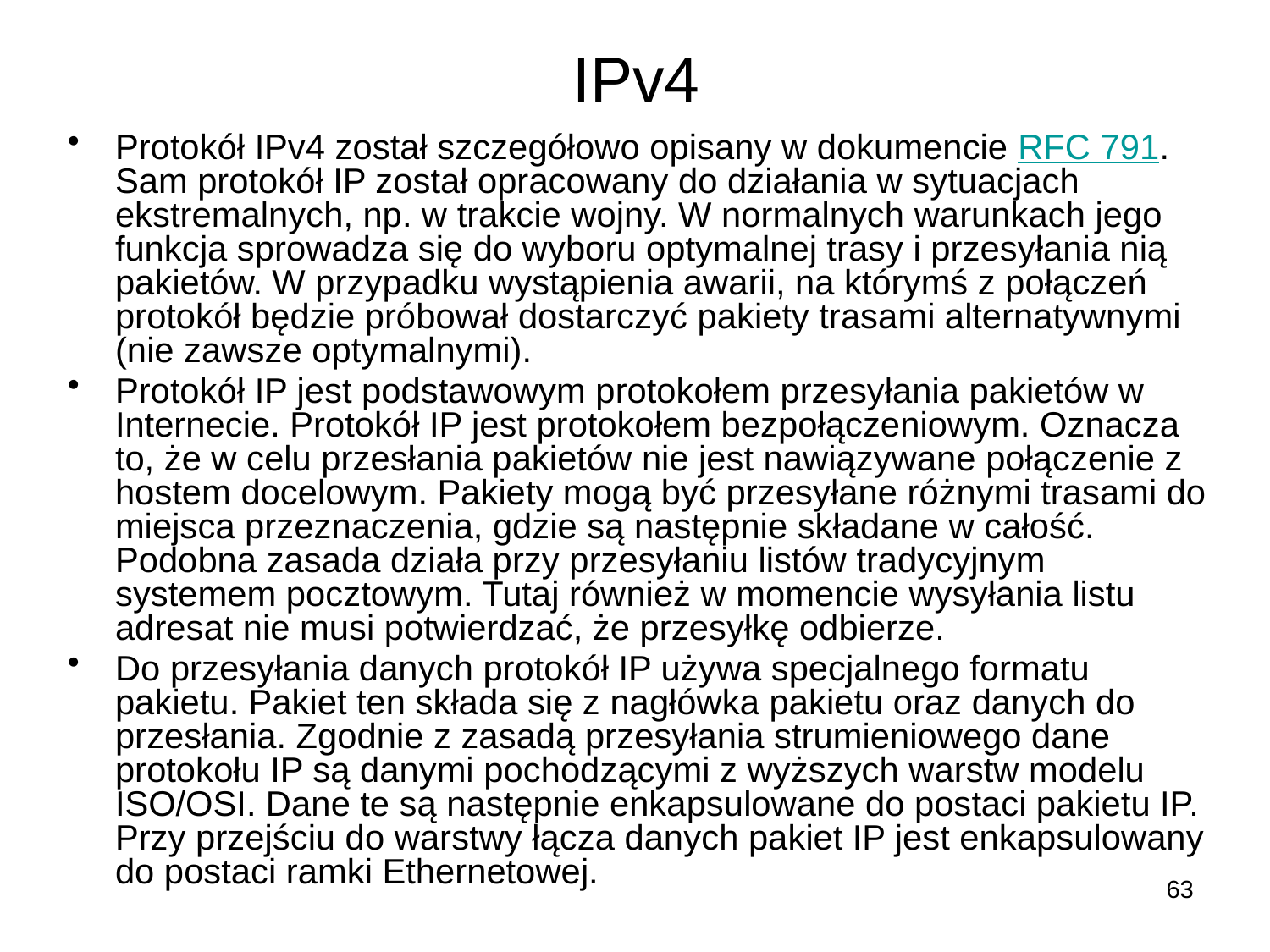

# IPv4
Protokół IPv4 został szczegółowo opisany w dokumencie RFC 791. Sam protokół IP został opracowany do działania w sytuacjach ekstremalnych, np. w trakcie wojny. W normalnych warunkach jego funkcja sprowadza się do wyboru optymalnej trasy i przesyłania nią pakietów. W przypadku wystąpienia awarii, na którymś z połączeń protokół będzie próbował dostarczyć pakiety trasami alternatywnymi (nie zawsze optymalnymi).
Protokół IP jest podstawowym protokołem przesyłania pakietów w Internecie. Protokół IP jest protokołem bezpołączeniowym. Oznacza to, że w celu przesłania pakietów nie jest nawiązywane połączenie z hostem docelowym. Pakiety mogą być przesyłane różnymi trasami do miejsca przeznaczenia, gdzie są następnie składane w całość. Podobna zasada działa przy przesyłaniu listów tradycyjnym systemem pocztowym. Tutaj również w momencie wysyłania listu adresat nie musi potwierdzać, że przesyłkę odbierze.
Do przesyłania danych protokół IP używa specjalnego formatu pakietu. Pakiet ten składa się z nagłówka pakietu oraz danych do przesłania. Zgodnie z zasadą przesyłania strumieniowego dane protokołu IP są danymi pochodzącymi z wyższych warstw modelu ISO/OSI. Dane te są następnie enkapsulowane do postaci pakietu IP. Przy przejściu do warstwy łącza danych pakiet IP jest enkapsulowany do postaci ramki Ethernetowej.
63